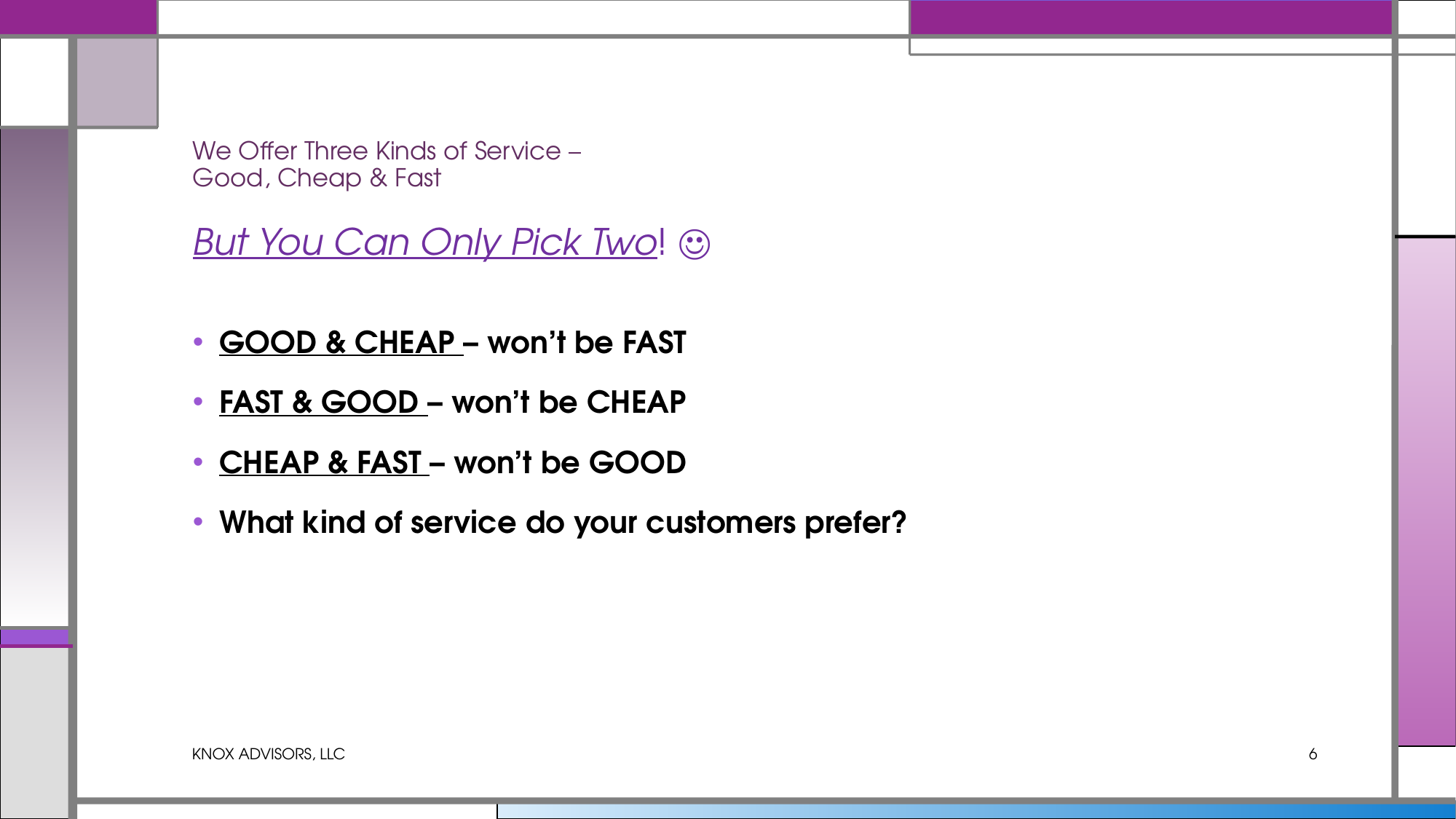

# We Offer Three Kinds of Service – Good, Cheap & Fast
But You Can Only Pick Two! ☺
GOOD & CHEAP – won’t be FAST
FAST & GOOD – won’t be CHEAP
CHEAP & FAST – won’t be GOOD
What kind of service do your customers prefer?
KNOX ADVISORS, LLC
6